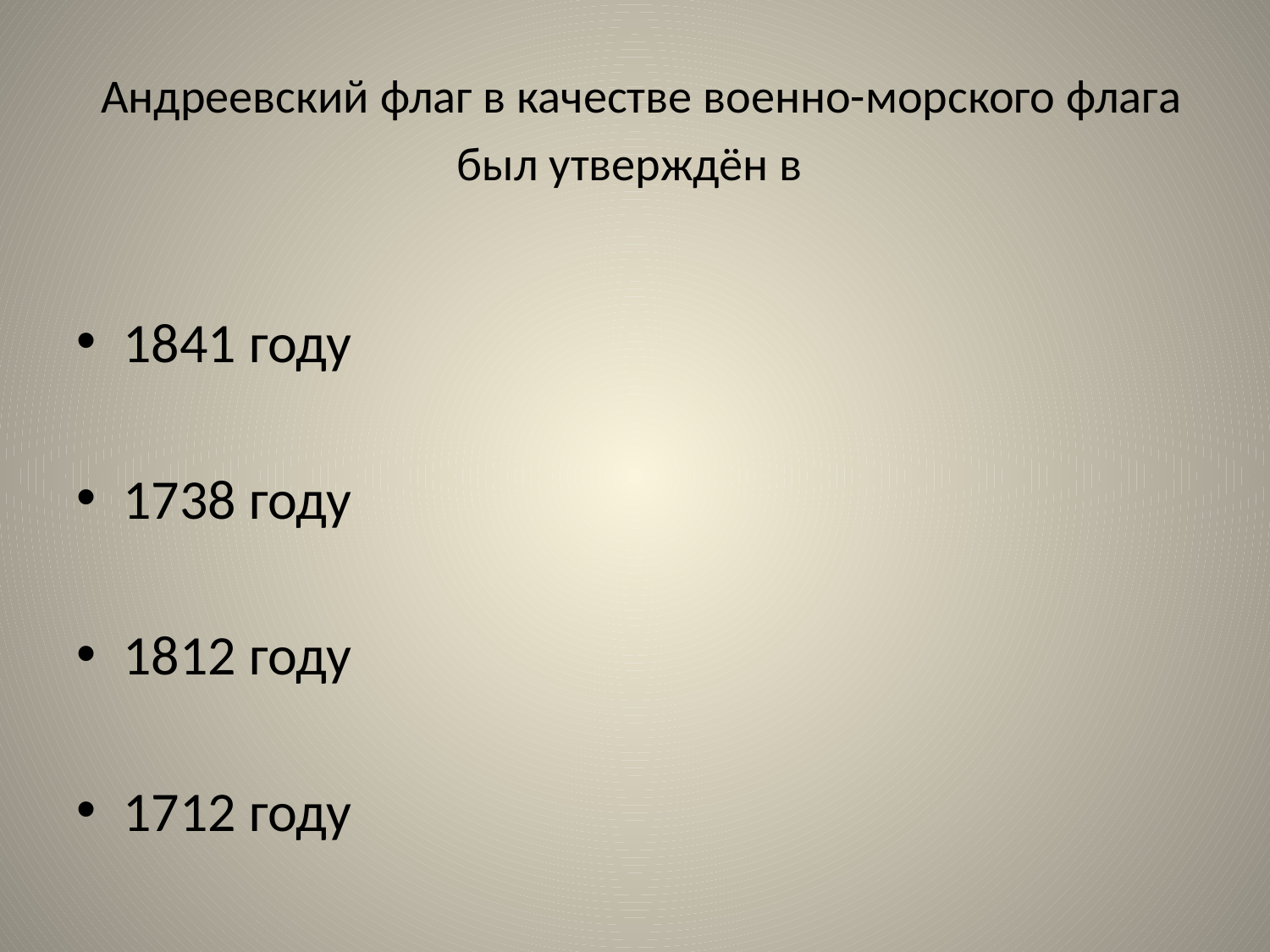

# Андреевский флаг в качестве военно-морского флага был утверждён в

1841 году

1738 году

1812 году

1712 году